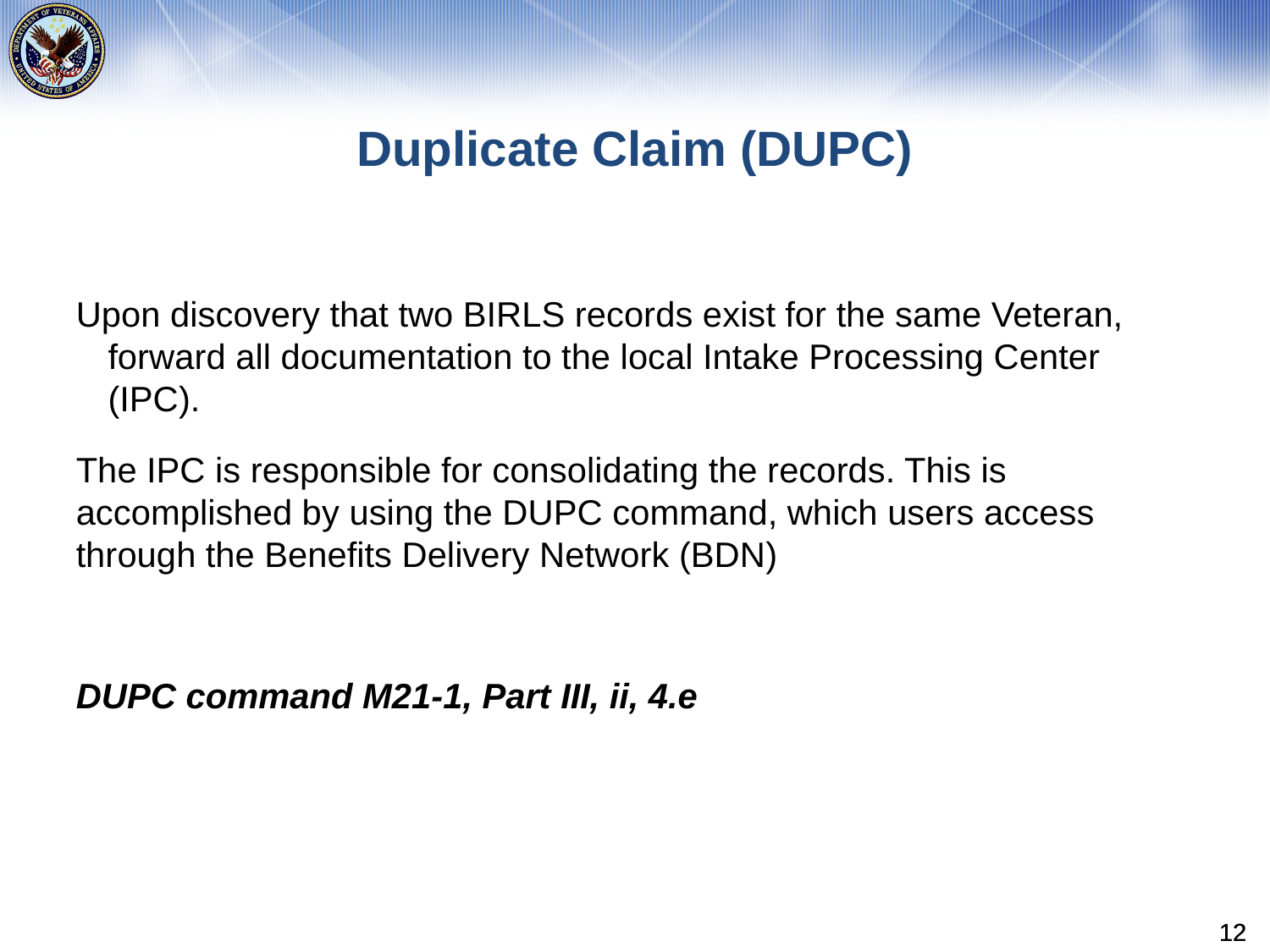

# Duplicate Claim (DUPC)
Upon discovery that two BIRLS records exist for the same Veteran, forward all documentation to the local Intake Processing Center (IPC).
The IPC is responsible for consolidating the records. This is accomplished by using the DUPC command, which users access through the Benefits Delivery Network (BDN)

DUPC command M21-1, Part III, ii, 4.e
12
12